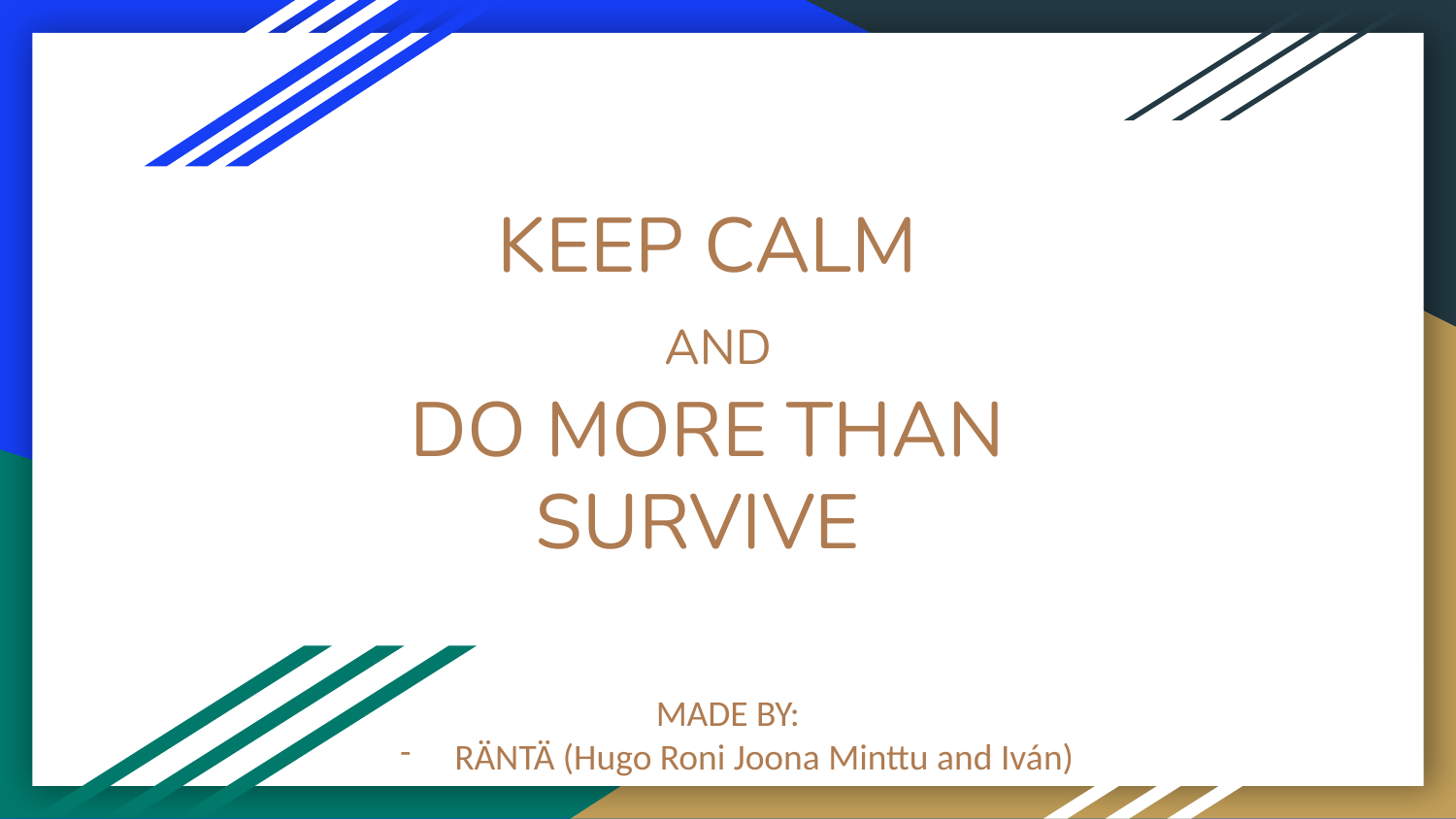

# KEEP CALM
 AND
DO MORE THAN SURVIVE
MADE BY:
RÄNTÄ (Hugo Roni Joona Minttu and Iván)